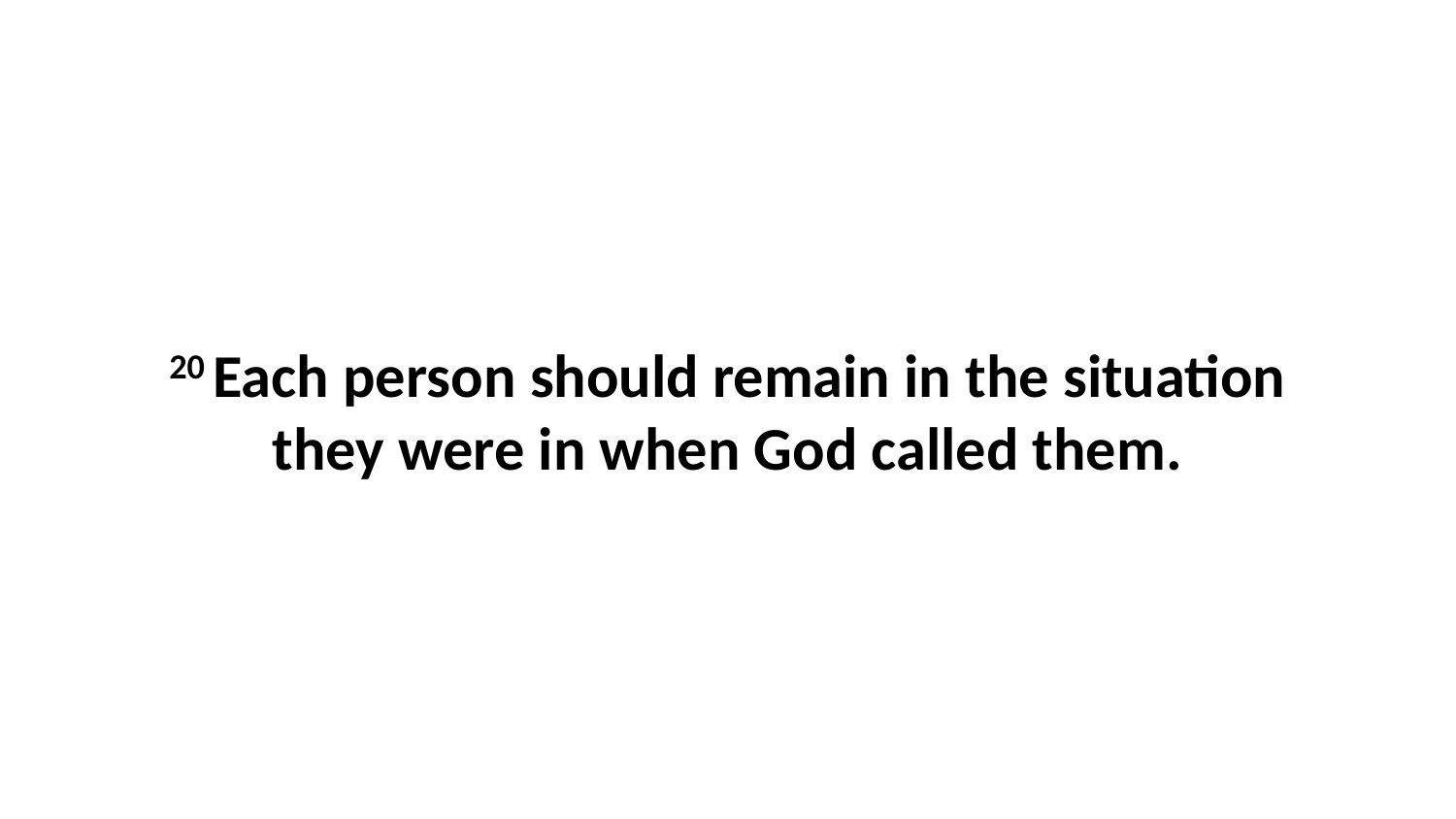

20 Each person should remain in the situation they were in when God called them.